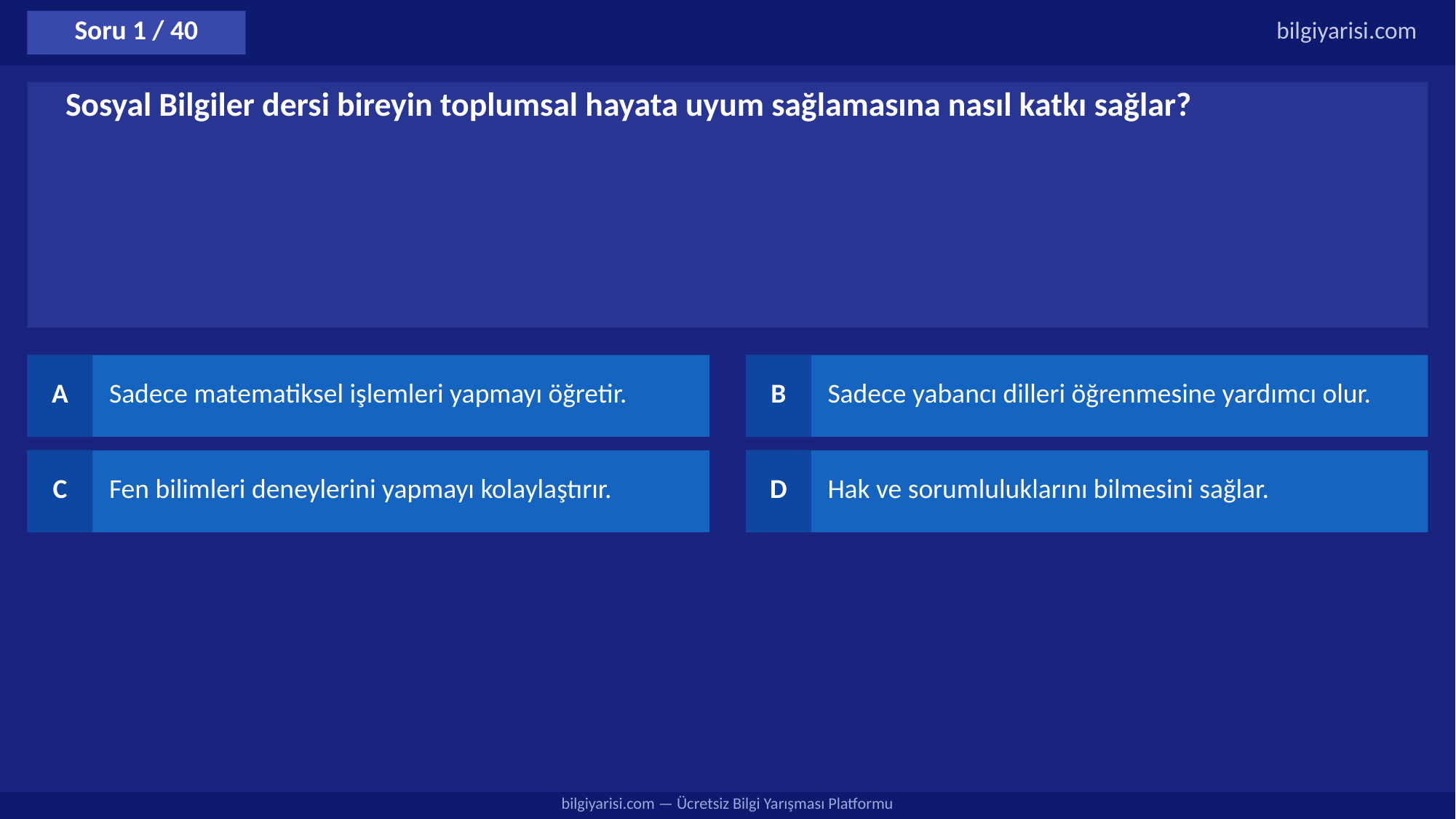

Soru 1 / 40
bilgiyarisi.com

Sosyal Bilgiler dersi bireyin toplumsal hayata uyum sağlamasına nasıl katkı sağlar?

A
Sadece matematiksel işlemleri yapmayı öğretir.

B
Sadece yabancı dilleri öğrenmesine yardımcı olur.

C
Fen bilimleri deneylerini yapmayı kolaylaştırır.

D
Hak ve sorumluluklarını bilmesini sağlar.
bilgiyarisi.com — Ücretsiz Bilgi Yarışması Platformu